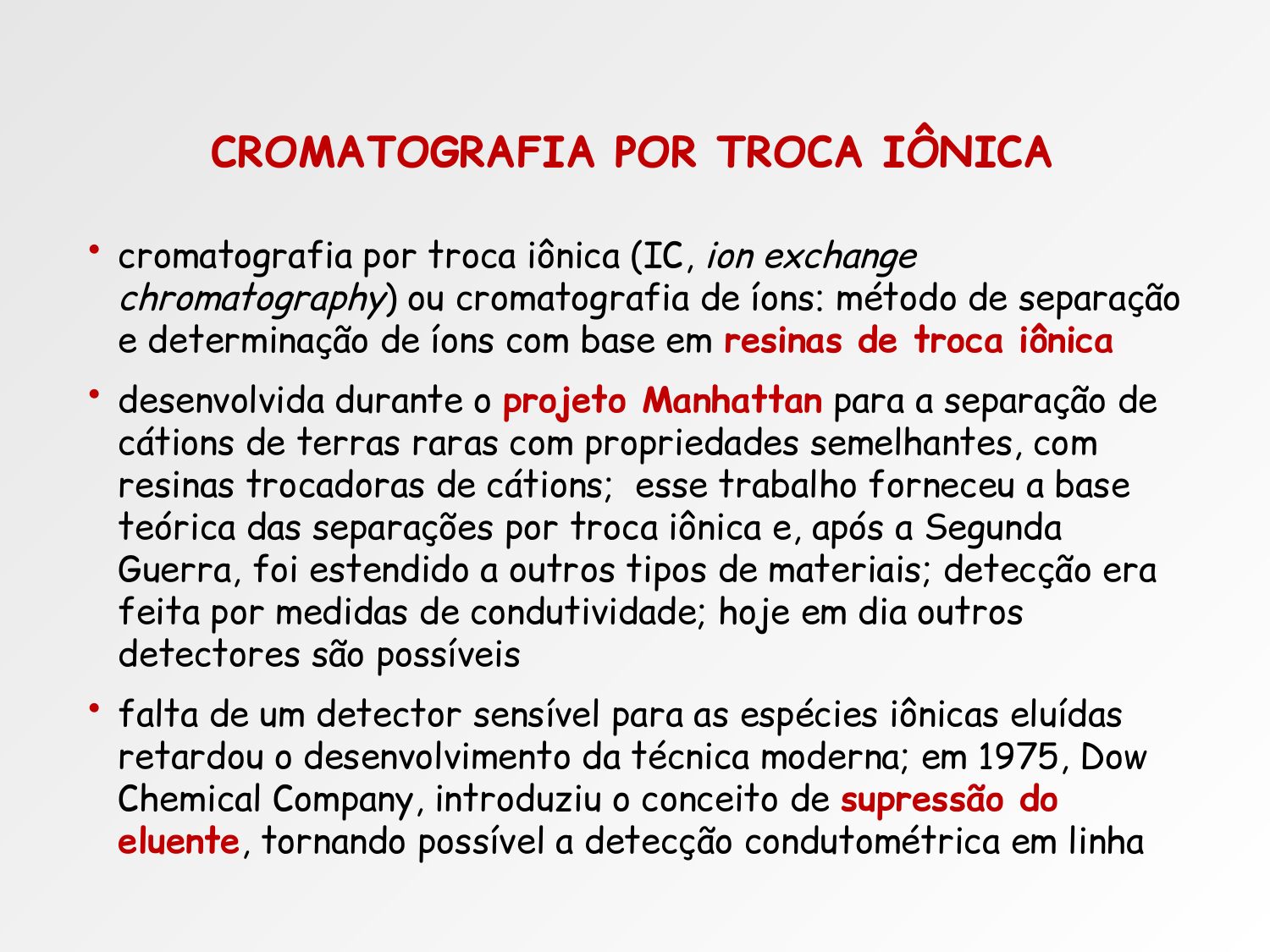

# CROMATOGRAFIA POR TROCA IÔNICA
cromatografia por troca iônica (IC, ion exchange chromatography) ou cromatografia de íons: método de separação e determinação de íons com base em resinas de troca iônica
desenvolvida durante o projeto Manhattan para a separação de cátions de terras raras com propriedades semelhantes, com resinas trocadoras de cátions;  esse trabalho forneceu a base teórica das separações por troca iônica e, após a Segunda Guerra, foi estendido a outros tipos de materiais; detecção era feita por medidas de condutividade; hoje em dia outros detectores são possíveis
falta de um detector sensível para as espécies iônicas eluídas retardou o desenvolvimento da técnica moderna; em 1975, Dow Chemical Company, introduziu o conceito de supressão do eluente, tornando possível a detecção condutométrica em linha